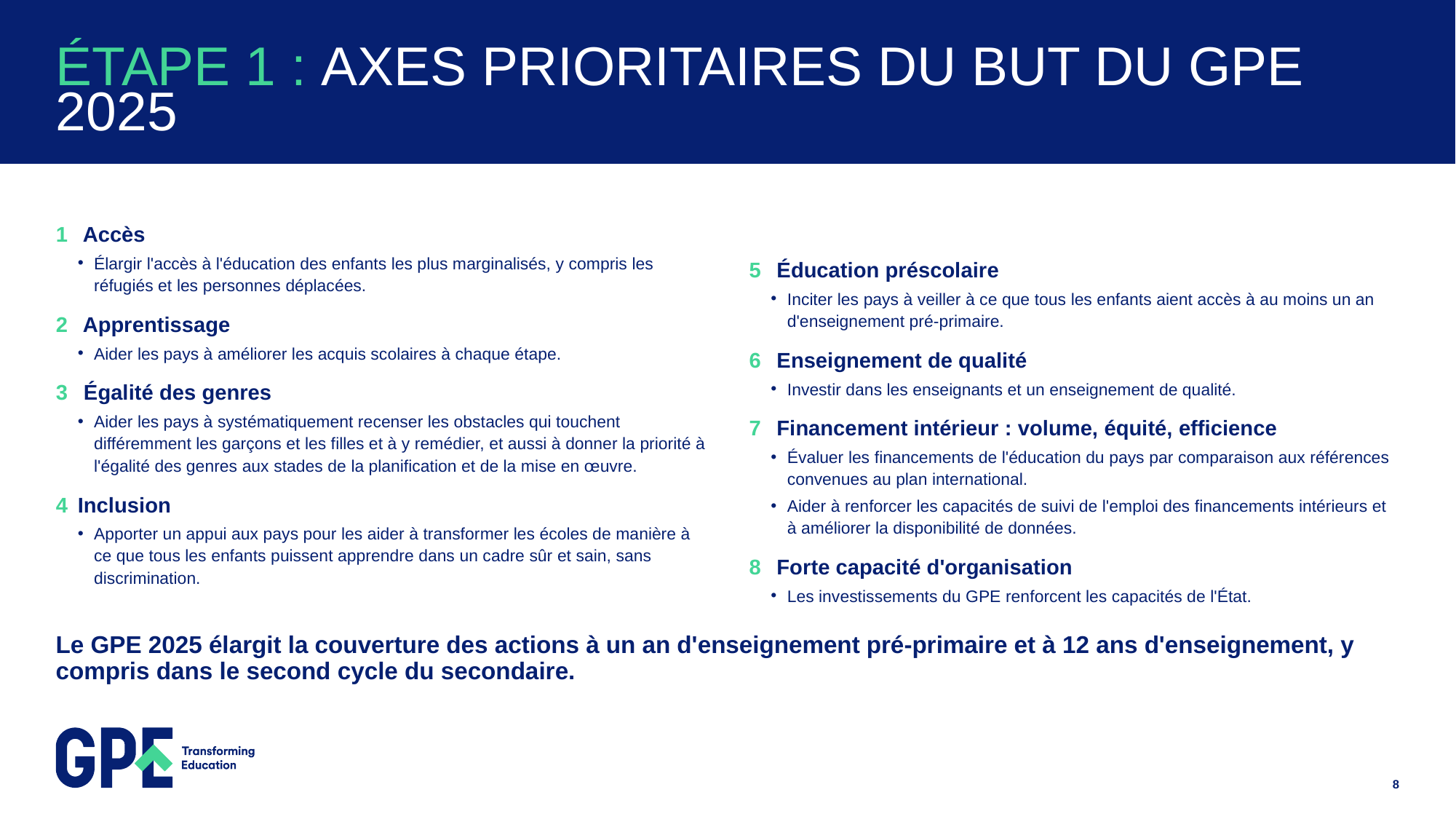

# ÉTAPE 1 : AXES PRIORITAIRES DU BUT DU GPE 2025
1	 Accès
Élargir l'accès à l'éducation des enfants les plus marginalisés, y compris les réfugiés et les personnes déplacées.
2	 Apprentissage
Aider les pays à améliorer les acquis scolaires à chaque étape.
3	 Égalité des genres
Aider les pays à systématiquement recenser les obstacles qui touchent différemment les garçons et les filles et à y remédier, et aussi à donner la priorité à l'égalité des genres aux stades de la planification et de la mise en œuvre.
4	Inclusion
Apporter un appui aux pays pour les aider à transformer les écoles de manière à ce que tous les enfants puissent apprendre dans un cadre sûr et sain, sans discrimination.
5	 Éducation préscolaire
Inciter les pays à veiller à ce que tous les enfants aient accès à au moins un an d'enseignement pré-primaire.
6	 Enseignement de qualité
Investir dans les enseignants et un enseignement de qualité.
7	 Financement intérieur : volume, équité, efficience
Évaluer les financements de l'éducation du pays par comparaison aux références convenues au plan international.
Aider à renforcer les capacités de suivi de l'emploi des financements intérieurs et à améliorer la disponibilité de données.
8	 Forte capacité d'organisation
Les investissements du GPE renforcent les capacités de l'État.
Le GPE 2025 élargit la couverture des actions à un an d'enseignement pré-primaire et à 12 ans d'enseignement, y compris dans le second cycle du secondaire.
8